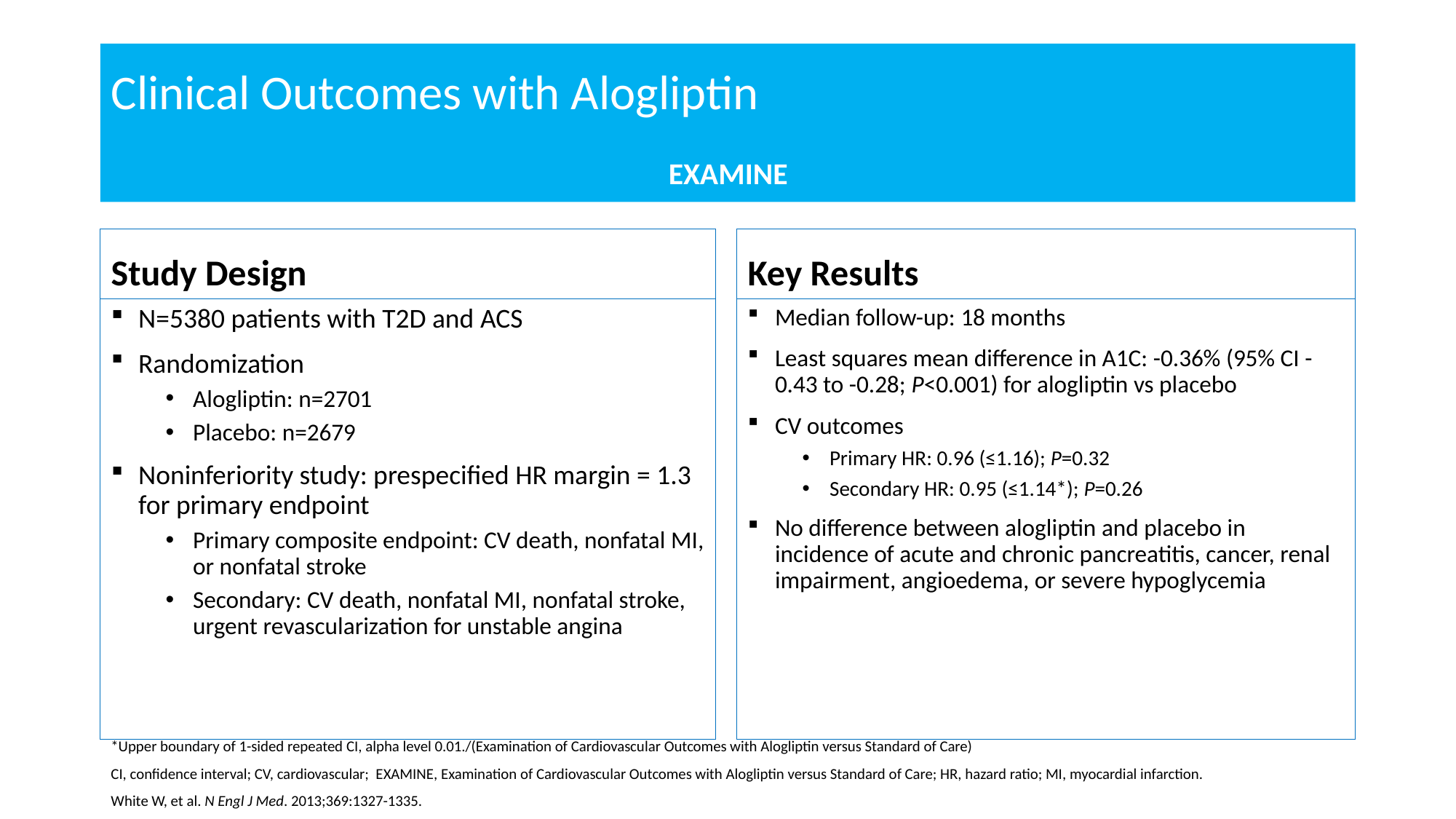

# Clinical Outcomes with Alogliptin
EXAMINE
Study Design
Key Results
N=5380 patients with T2D and ACS
Randomization
Alogliptin: n=2701
Placebo: n=2679
Noninferiority study: prespecified HR margin = 1.3 for primary endpoint
Primary composite endpoint: CV death, nonfatal MI, or nonfatal stroke
Secondary: CV death, nonfatal MI, nonfatal stroke, urgent revascularization for unstable angina
Median follow-up: 18 months
Least squares mean difference in A1C: -0.36% (95% CI -0.43 to -0.28; P<0.001) for alogliptin vs placebo
CV outcomes
Primary HR: 0.96 (≤1.16); P=0.32
Secondary HR: 0.95 (≤1.14*); P=0.26
No difference between alogliptin and placebo in incidence of acute and chronic pancreatitis, cancer, renal impairment, angioedema, or severe hypoglycemia

*Upper boundary of 1-sided repeated CI, alpha level 0.01./(Examination of Cardiovascular Outcomes with Alogliptin versus Standard of Care)
CI, confidence interval; CV, cardiovascular;  EXAMINE, Examination of Cardiovascular Outcomes with Alogliptin versus Standard of Care; HR, hazard ratio; MI, myocardial infarction.
White W, et al. N Engl J Med. 2013;369:1327-1335.